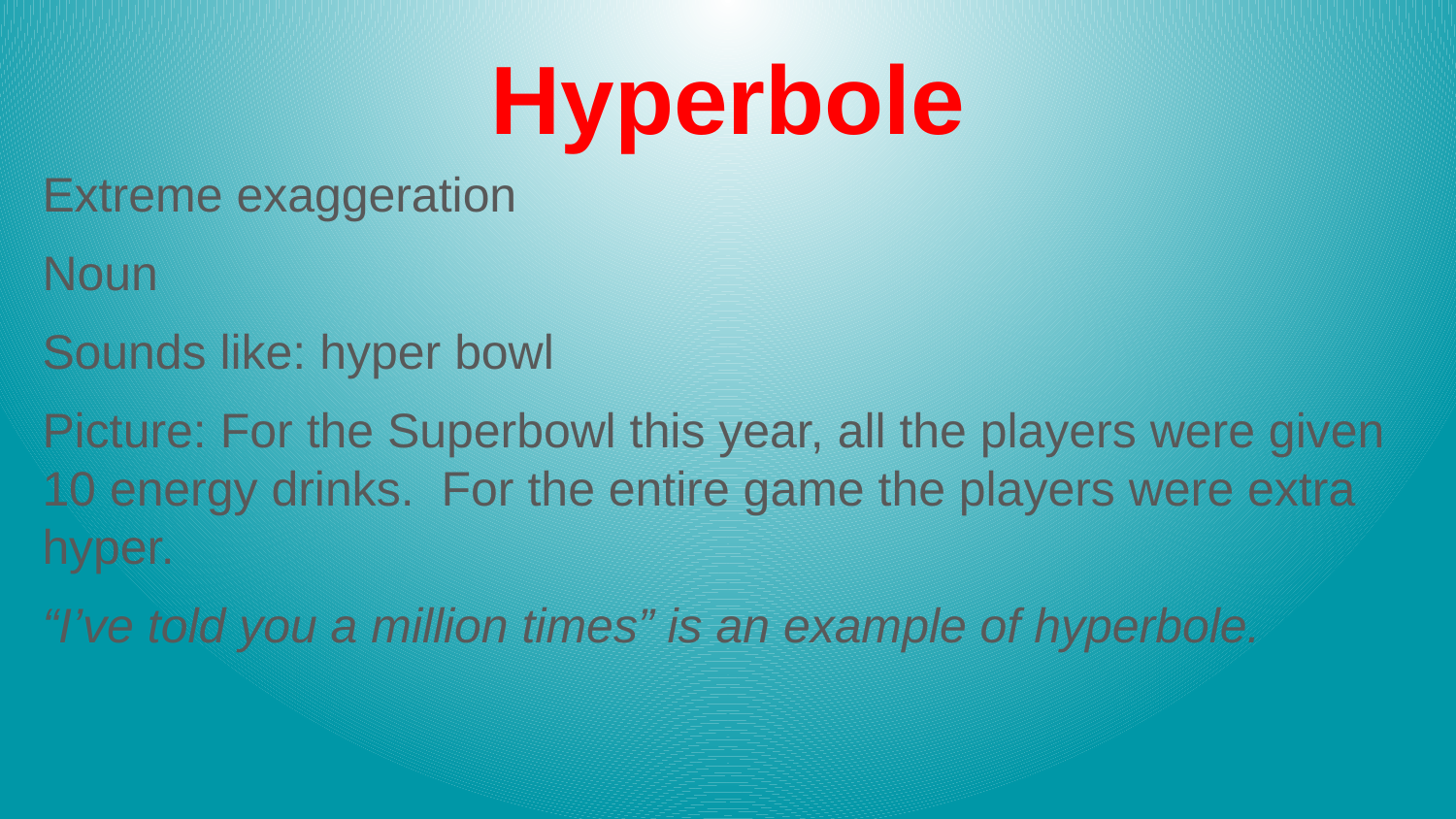

# Hyperbole
Extreme exaggeration
Noun
Sounds like: hyper bowl
Picture: For the Superbowl this year, all the players were given 10 energy drinks.  For the entire game the players were extra hyper.
“I’ve told you a million times” is an example of hyperbole.